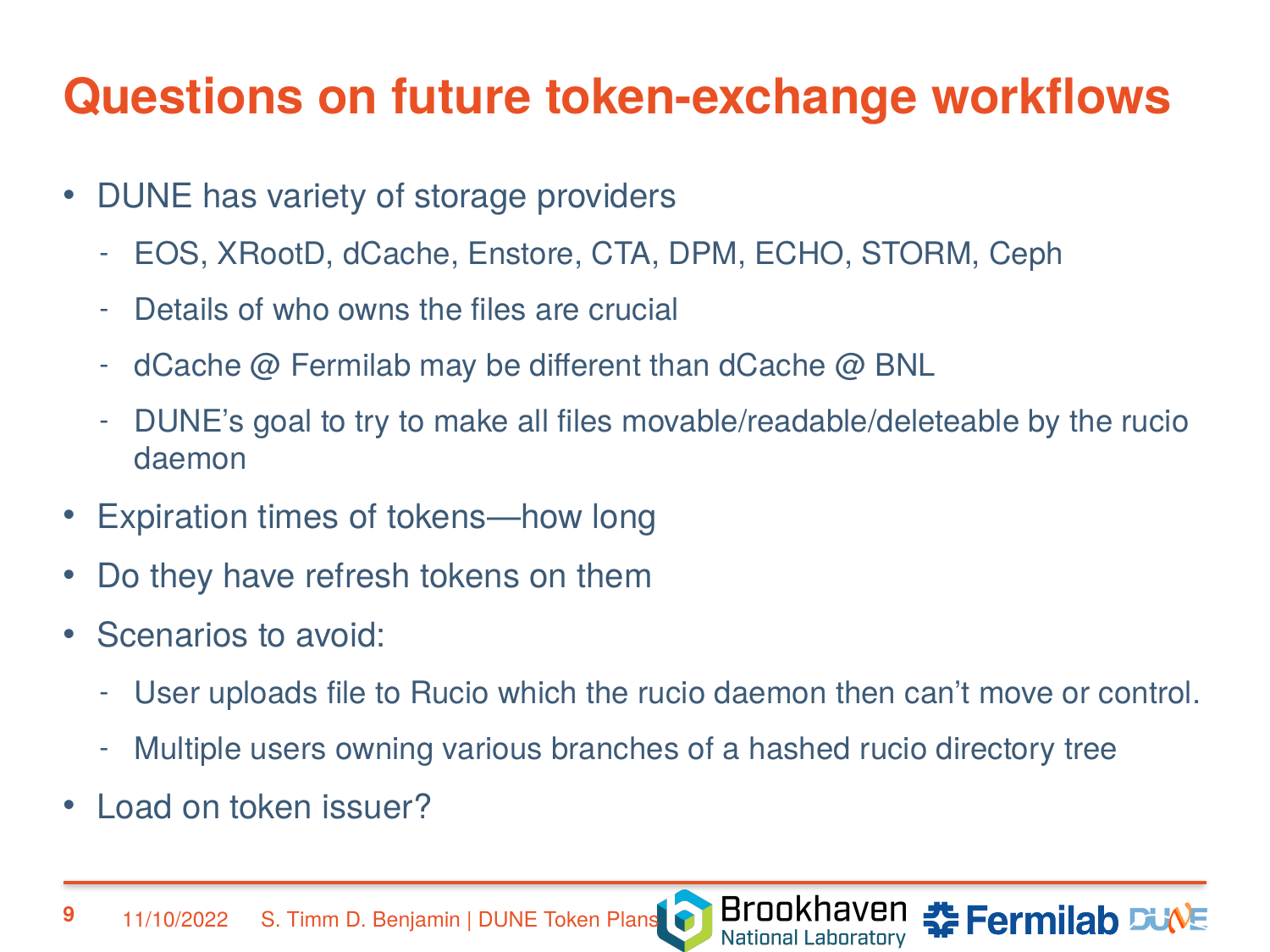

# Questions on future token-exchange workflows
DUNE has variety of storage providers
EOS, XRootD, dCache, Enstore, CTA, DPM, ECHO, STORM, Ceph
Details of who owns the files are crucial
dCache @ Fermilab may be different than dCache @ BNL
DUNE’s goal to try to make all files movable/readable/deleteable by the rucio daemon
Expiration times of tokens—how long
Do they have refresh tokens on them
Scenarios to avoid:
User uploads file to Rucio which the rucio daemon then can’t move or control.
Multiple users owning various branches of a hashed rucio directory tree
Load on token issuer?

9
11/10/2022
S. Timm D. Benjamin | DUNE Token Plans